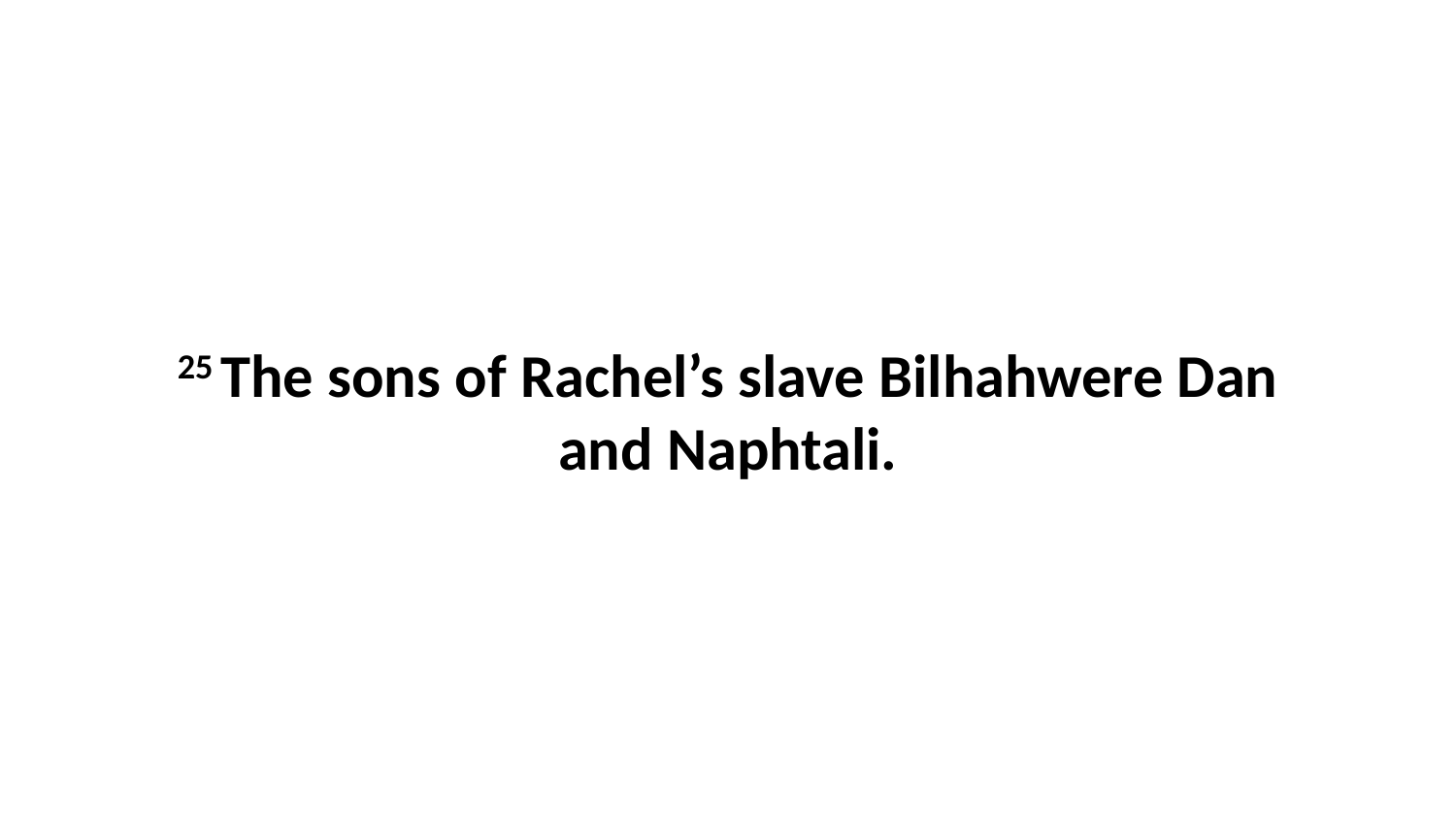

25 The sons of Rachel’s slave Bilhahwere Dan and Naphtali.